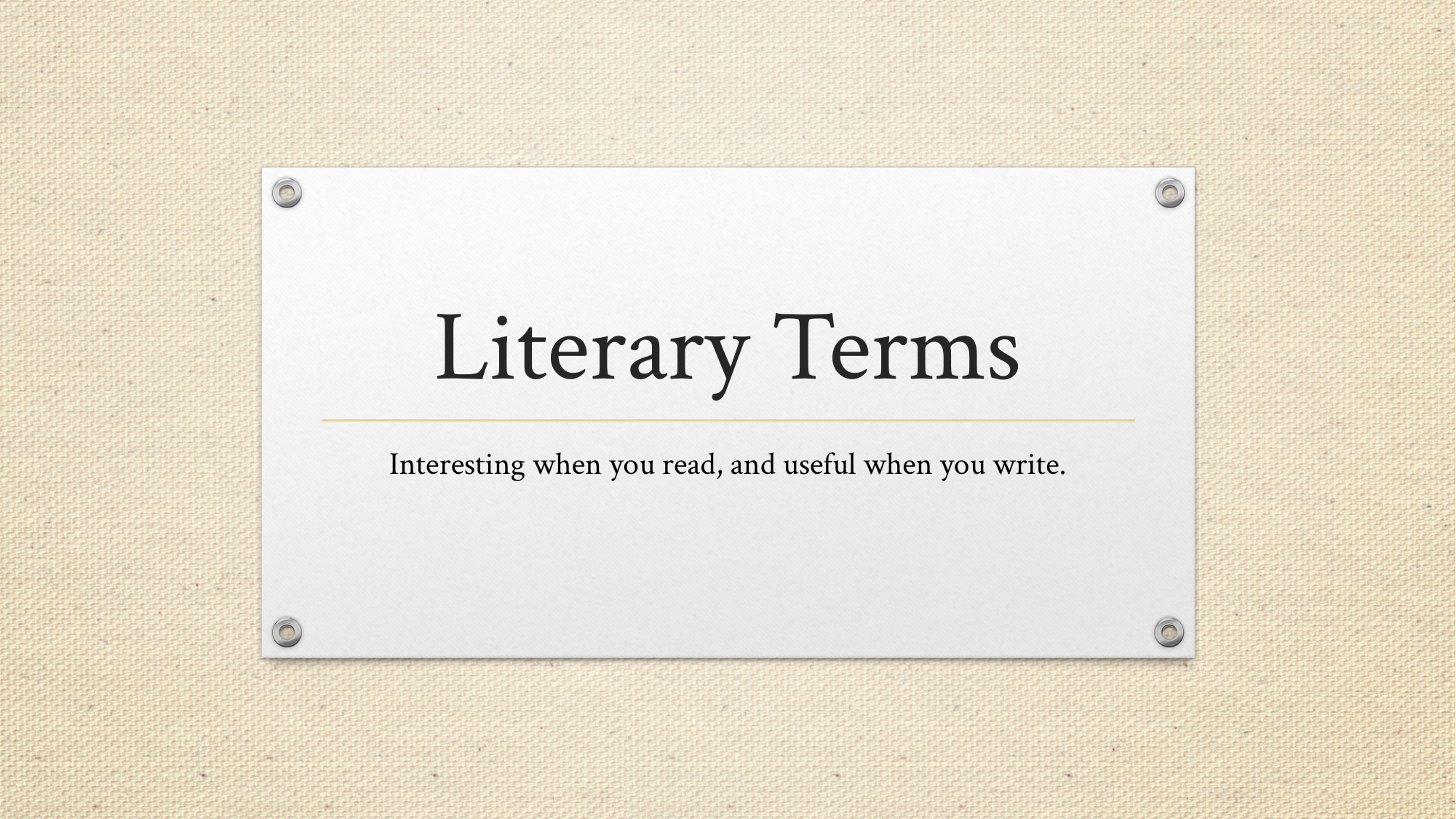

# Literary Terms
Interesting when you read, and useful when you write.